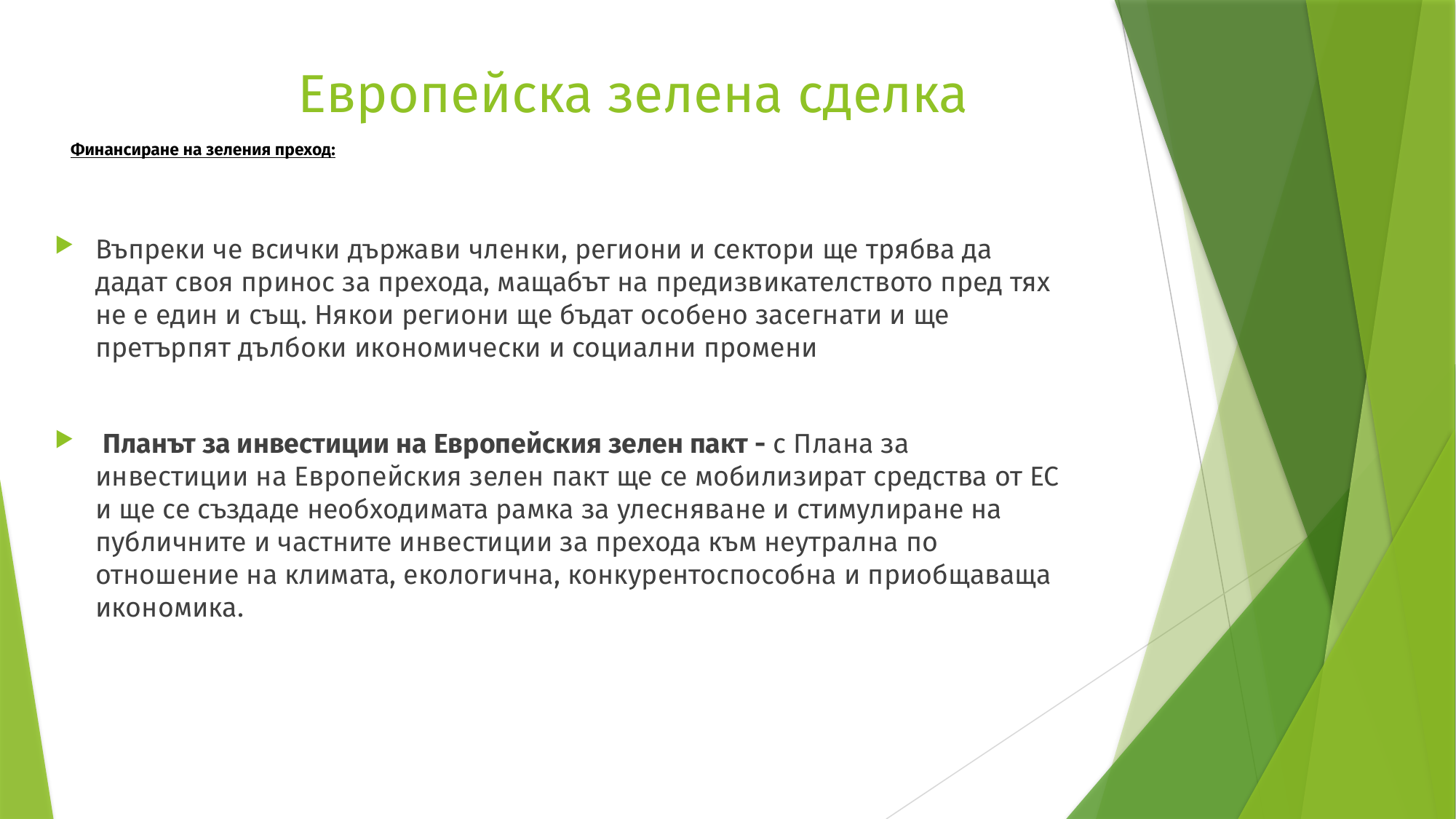

Европейска зелена сделка
# Финансиране на зеления преход:
Въпреки че всички държави членки, региони и сектори ще трябва да дадат своя принос за прехода, мащабът на предизвикателството пред тях не е един и същ. Някои региони ще бъдат особено засегнати и ще претърпят дълбоки икономически и социални промени

 Планът за инвестиции на Европейския зелен пакт - с Плана за инвестиции на Европейския зелен пакт ще се мобилизират средства от ЕС и ще се създаде необходимата рамка за улесняване и стимулиране на публичните и частните инвестиции за прехода към неутрална по отношение на климата, екологична, конкурентоспособна и приобщаваща икономика.